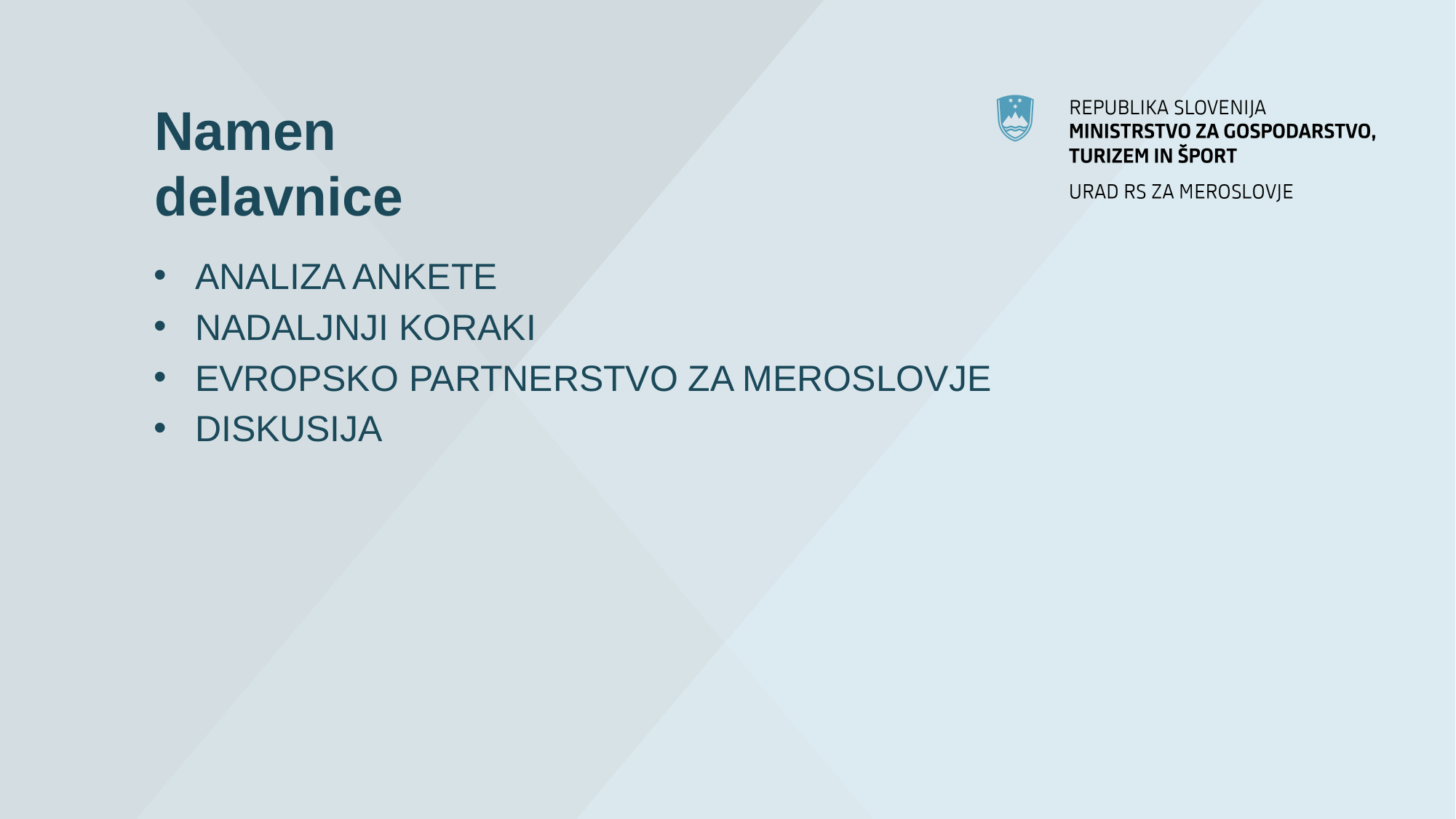

# Namen delavnice
ANALIZA ANKETE
NADALJNJI KORAKI
EVROPSKO PARTNERSTVO ZA MEROSLOVJE
DISKUSIJA